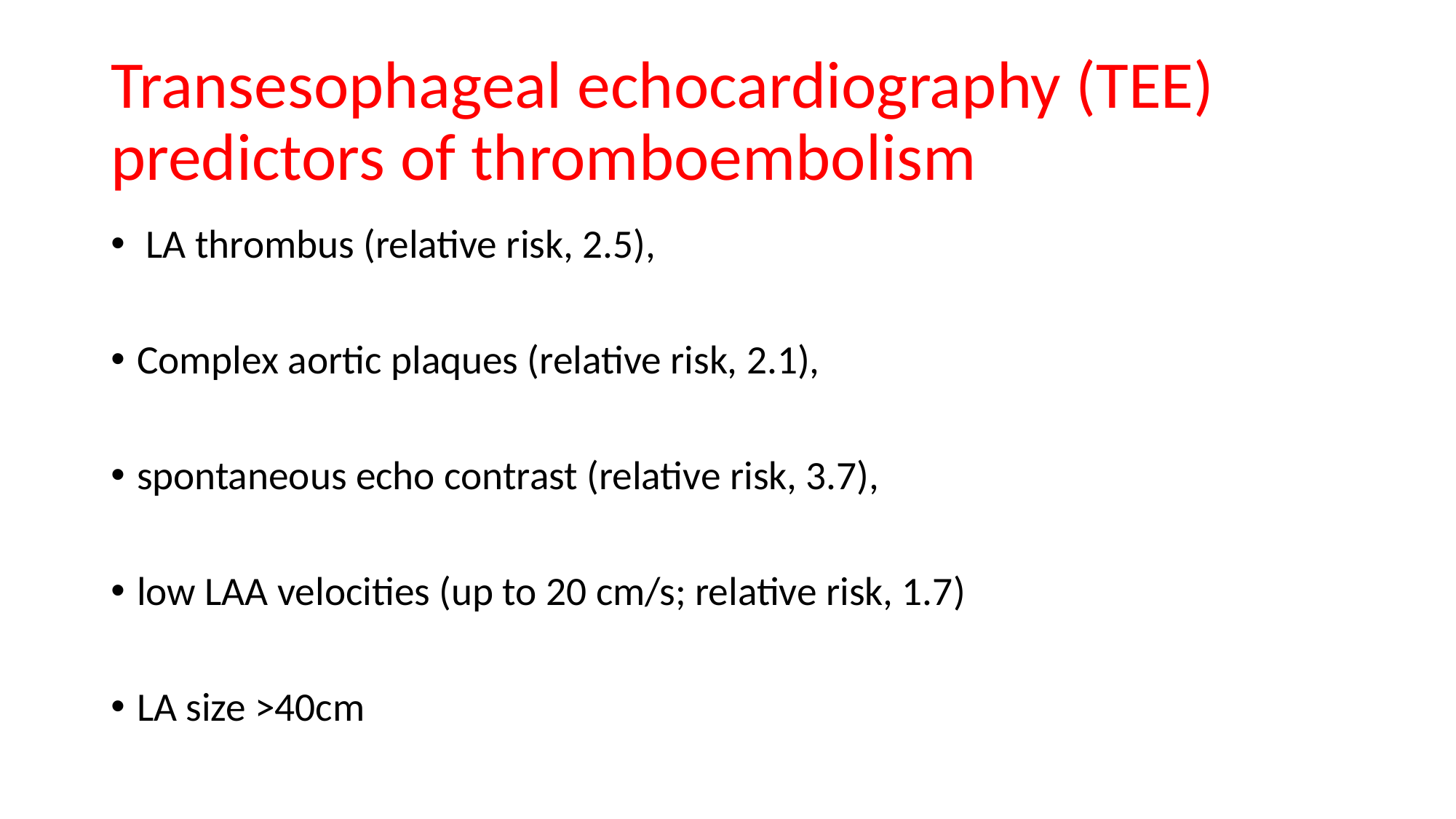

# Transesophageal echocardiography (TEE) predictors of thromboembolism
 LA thrombus (relative risk, 2.5),

Complex aortic plaques (relative risk, 2.1),

spontaneous echo contrast (relative risk, 3.7),

low LAA velocities (up to 20 cm/s; relative risk, 1.7)

LA size >40cm